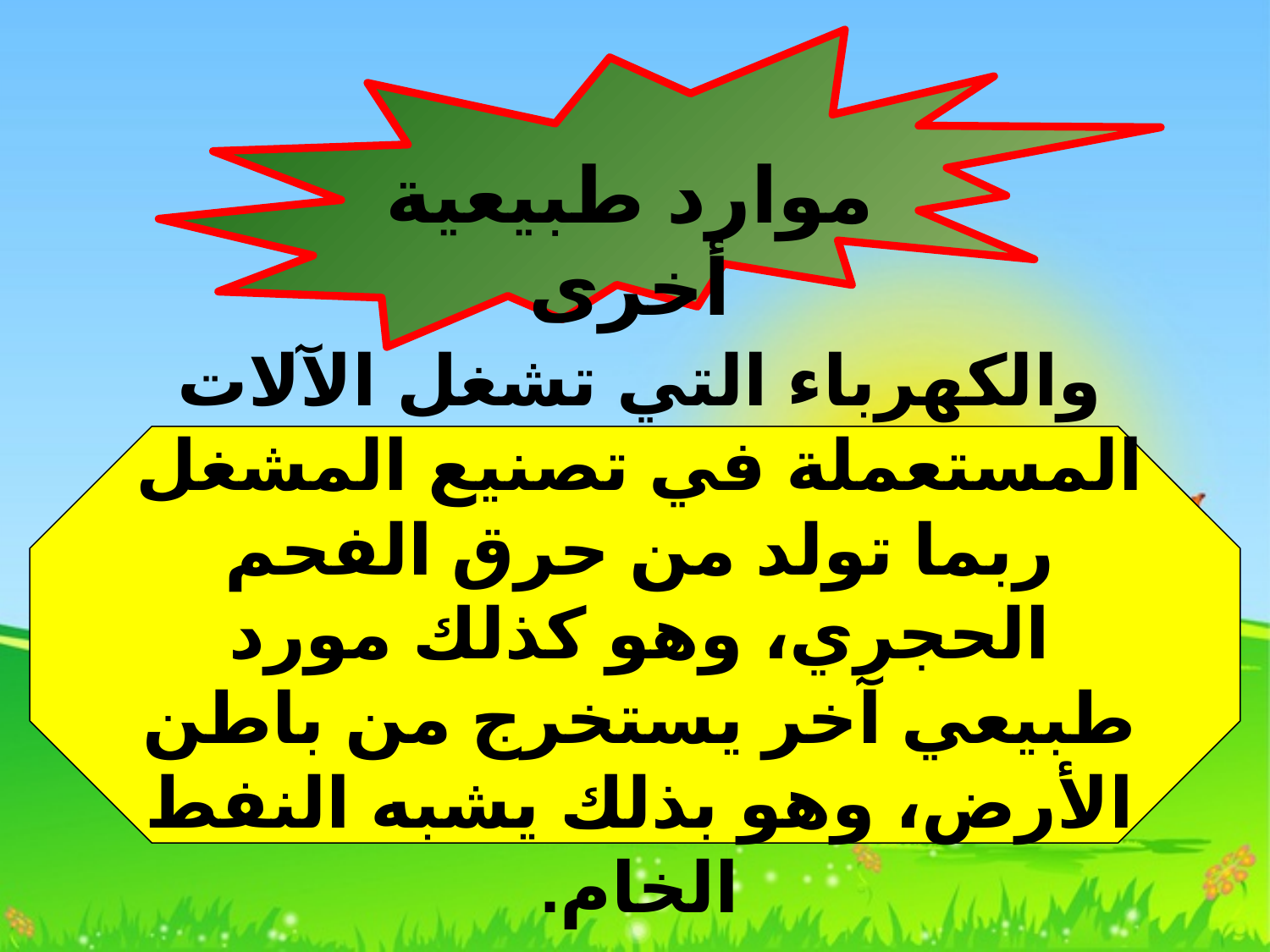

موارد طبيعية أخرى

والكهرباء التي تشغل الآلات المستعملة في تصنيع المشغل ربما تولد من حرق الفحم الحجري، وهو كذلك مورد طبيعي آخر يستخرج من باطن الأرض، وهو بذلك يشبه النفط الخام.